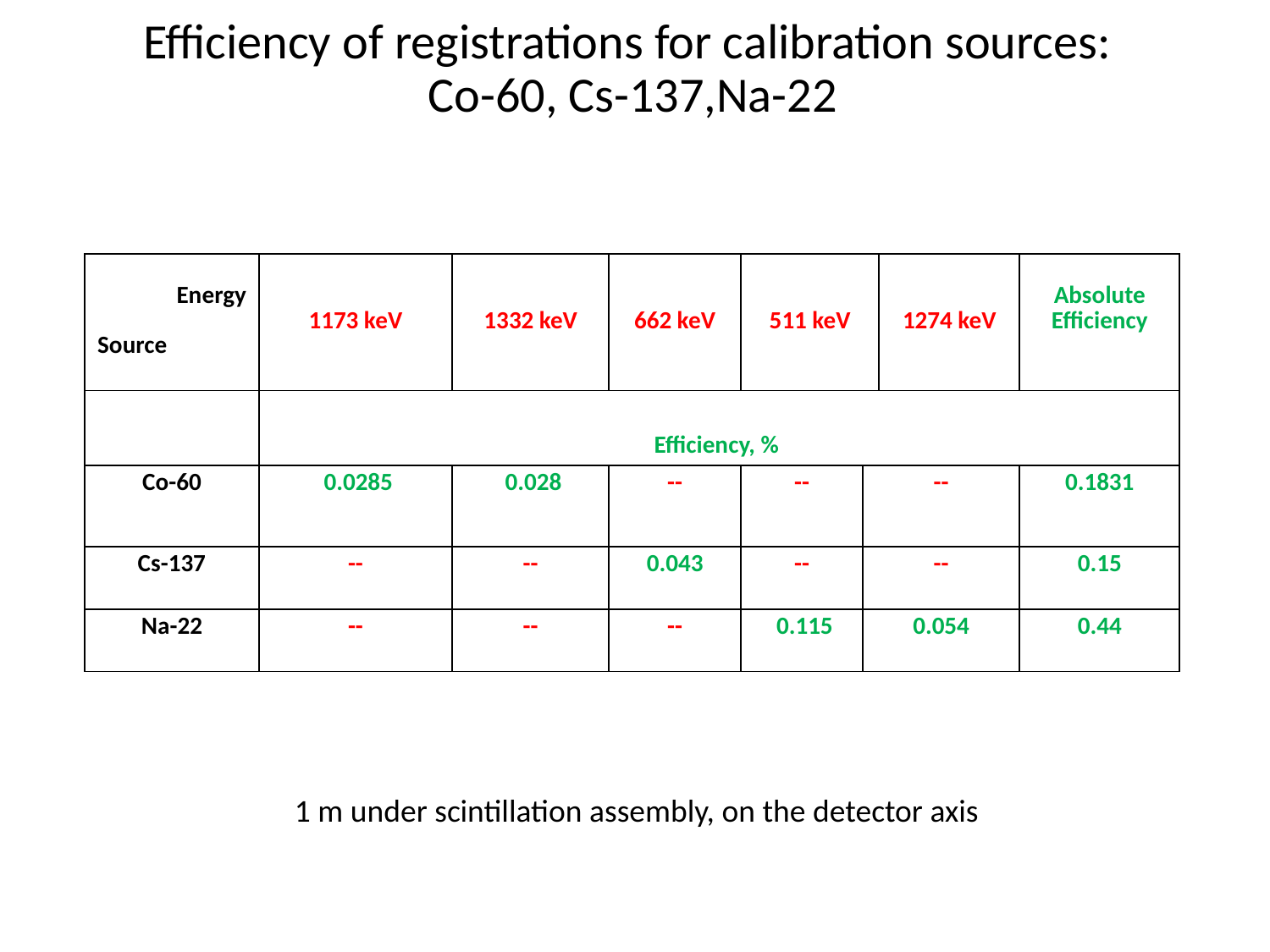

# Efficiency of registrations for calibration sources: Co-60, Cs-137,Na-22
| Energy Source | 1173 keV | 1332 keV | 662 keV | 511 keV |  | 1274 keV | Absolute Efficiency |
| --- | --- | --- | --- | --- | --- | --- | --- |
|  |  |  |  |  |  |  |  |
|  | Efficiency, % |  |  |  |  |  |  |
| Co-60 | 0.0285 | 0.028 | -- | -- | -- |  | 0.1831 |
| Cs-137 | -- | -- | 0.043 | -- | -- |  | 0.15 |
| Na-22 | -- | -- | -- | 0.115 | 0.054 |  | 0.44 |
1 m under scintillation assembly, on the detector axis